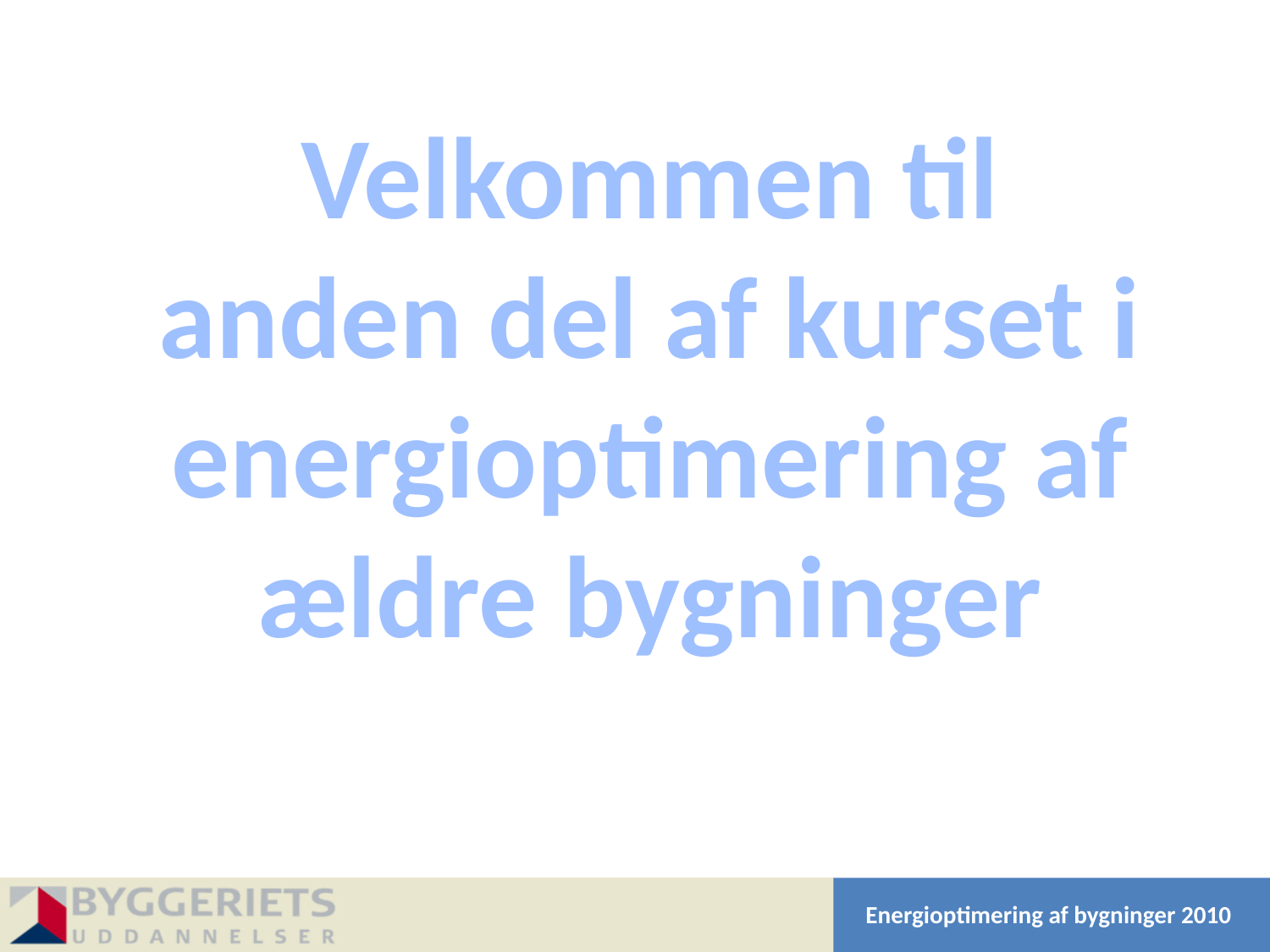

Velkommen til anden del af kurset i energioptimering af ældre bygninger